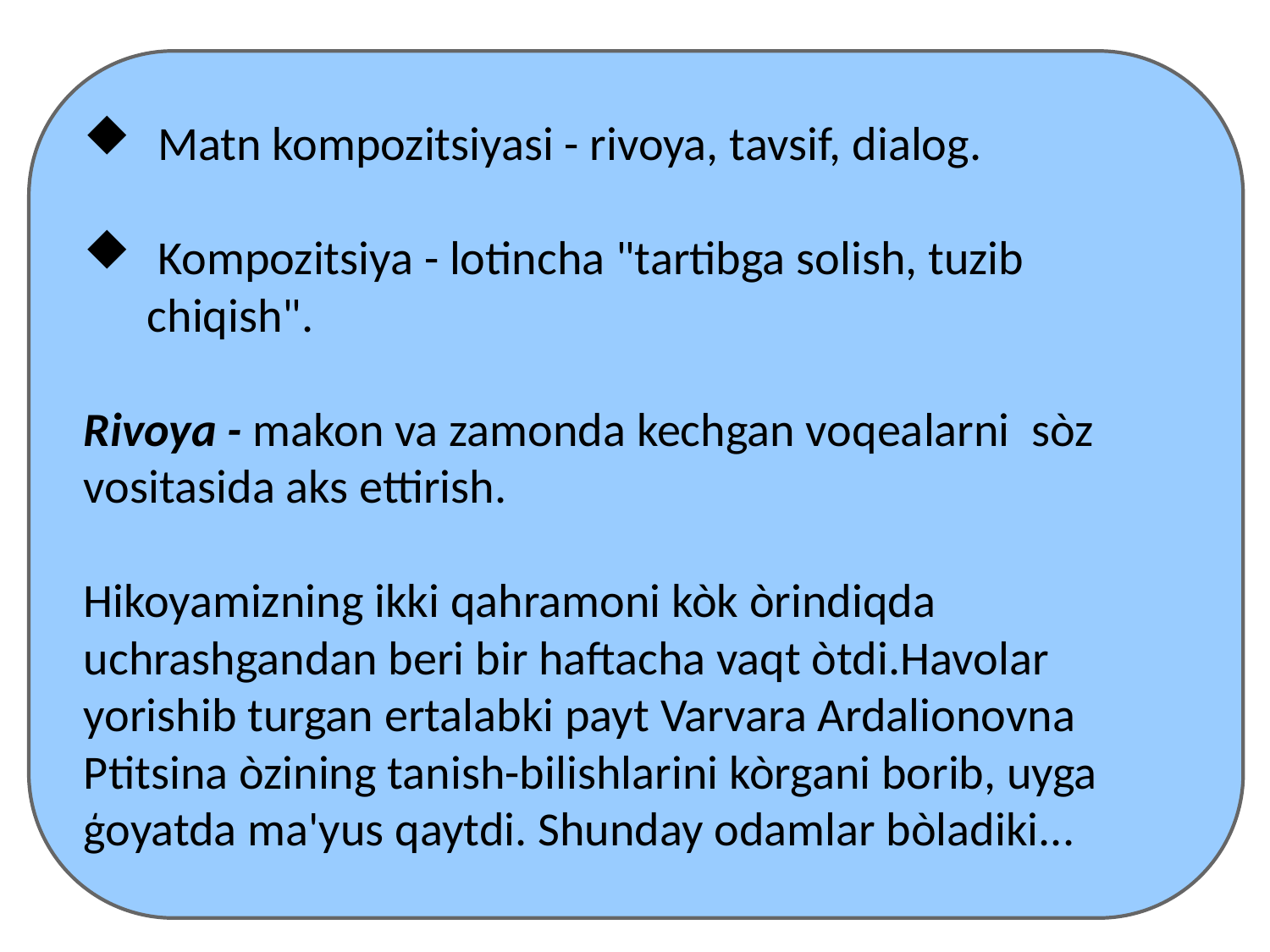

Matn kompozitsiyasi - rivoya, tavsif, dialog.

 Kompozitsiya - lotincha "tartibga solish, tuzib chiqish".

Rivoya - makon va zamonda kechgan voqealarni  sòz vositasida aks ettirish.

Hikoyamizning ikki qahramoni kòk òrindiqda uchrashgandan beri bir haftacha vaqt òtdi.Havolar yorishib turgan ertalabki payt Varvara Ardalionovna Ptitsina òzining tanish-bilishlarini kòrgani borib, uyga ģoyatda ma'yus qaytdi. Shunday odamlar bòladiki...